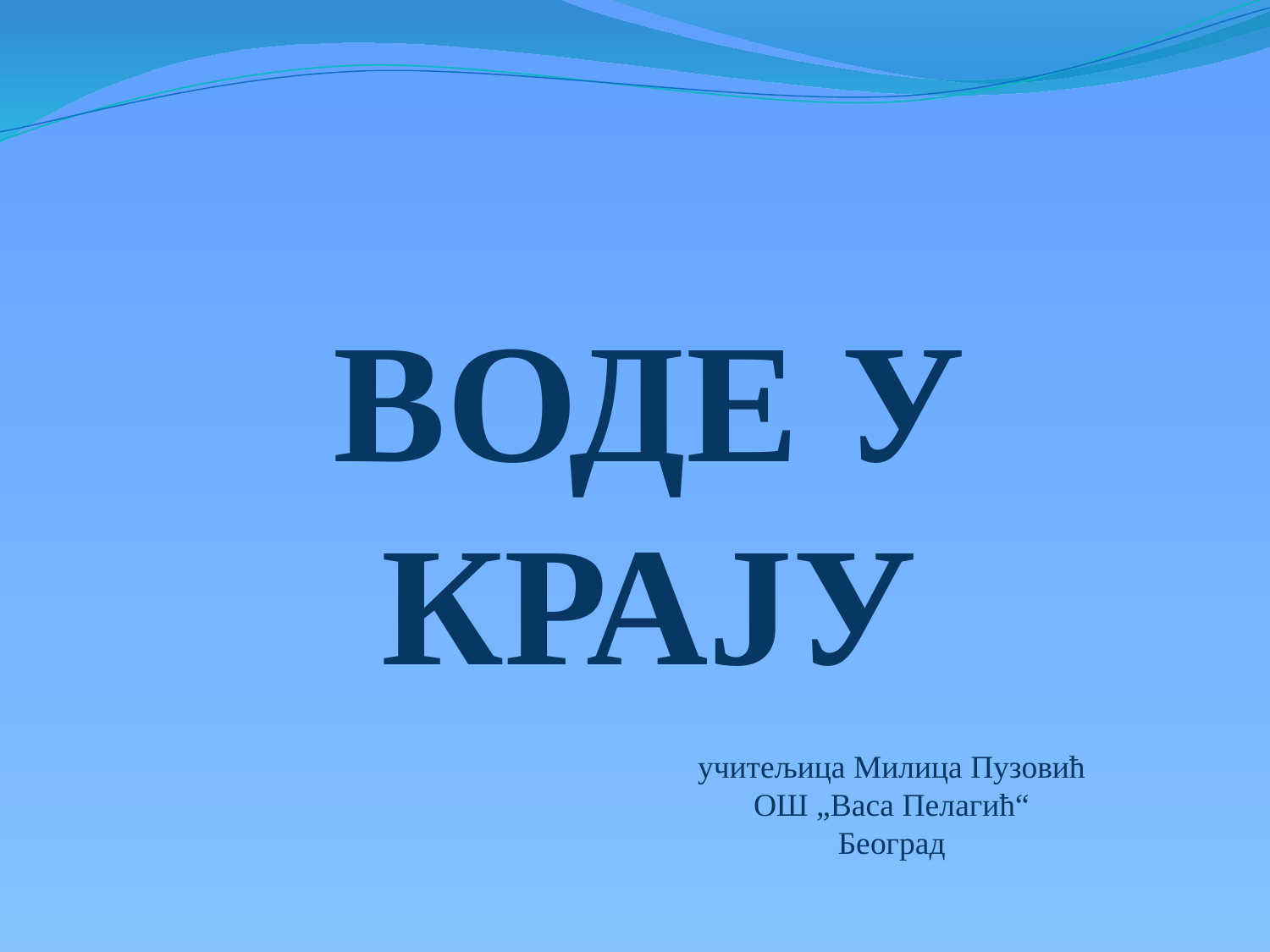

# ВОДЕ У КРАЈУ
учитељица Милица Пузовић
OШ „Васа Пелагић“
Београд